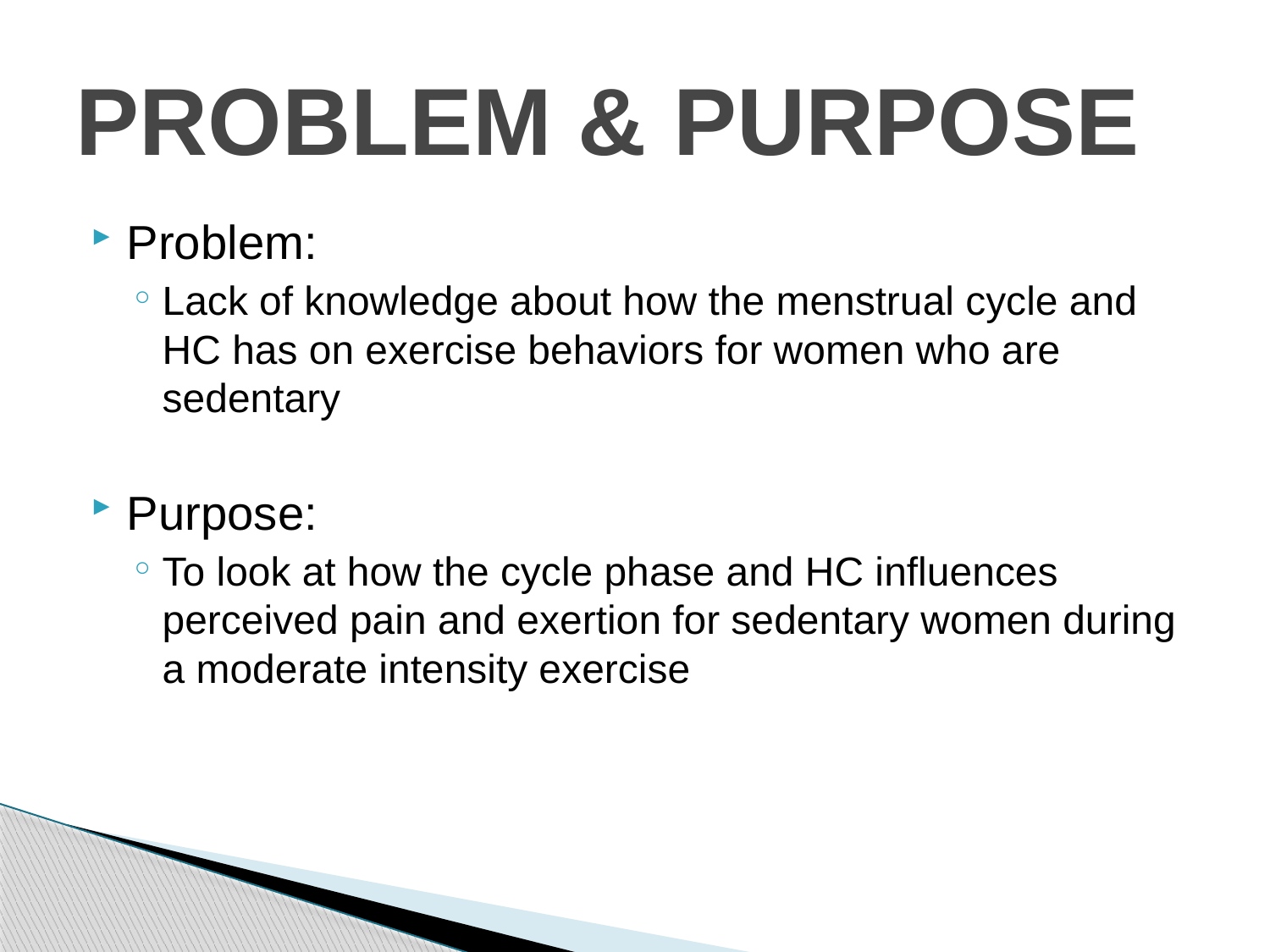

# PROBLEM & PURPOSE
Problem:
Lack of knowledge about how the menstrual cycle and HC has on exercise behaviors for women who are sedentary

Purpose:
To look at how the cycle phase and HC influences perceived pain and exertion for sedentary women during a moderate intensity exercise